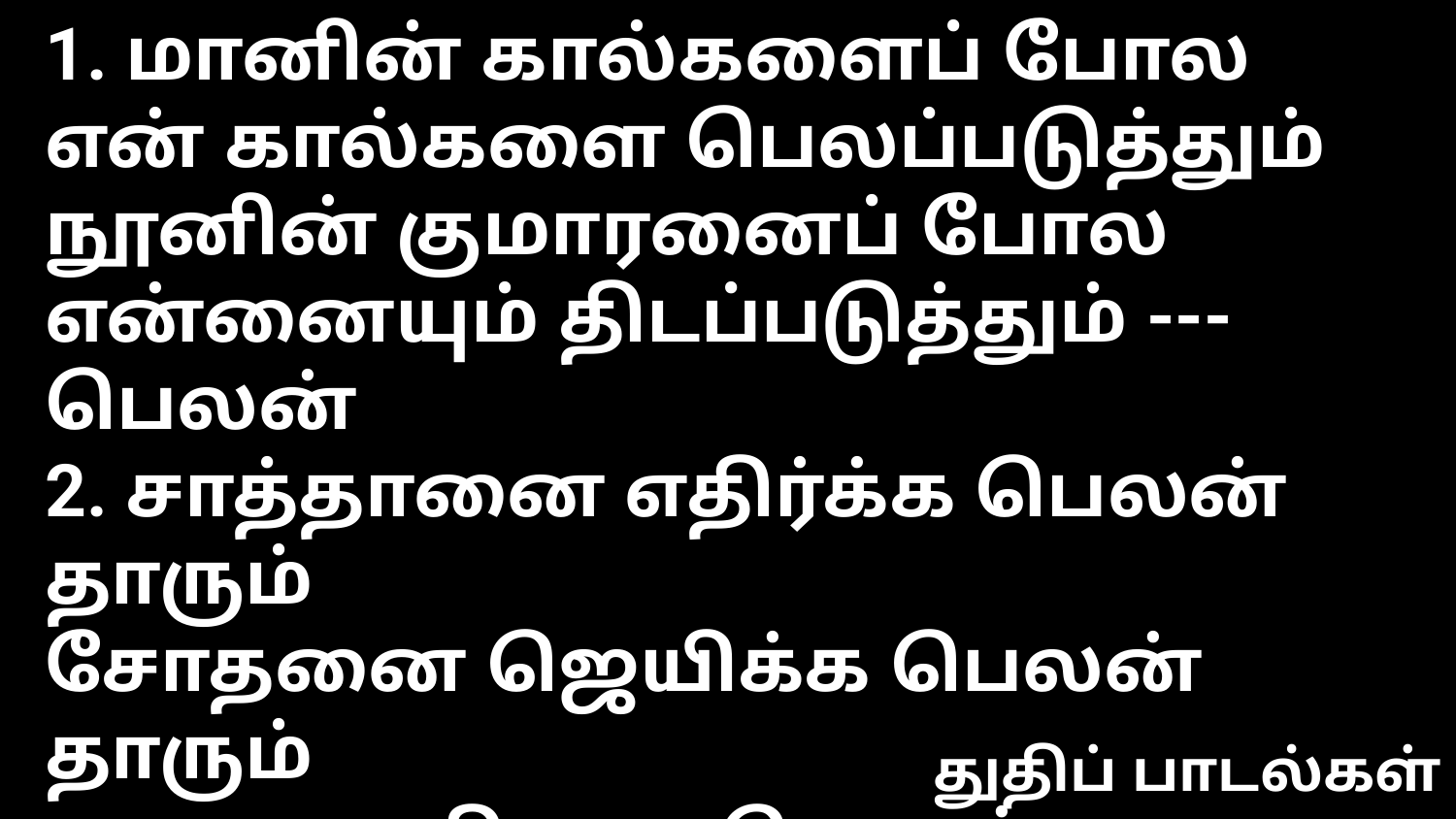

1. மானின் கால்களைப் போல
என் கால்களை பெலப்படுத்தும்
நூனின் குமாரனைப் போல
என்னையும் திடப்படுத்தும் --- பெலன்
2. சாத்தானை எதிர்க்க பெலன் தாரும்
சோதனை ஜெயிக்க பெலன் தாரும்
மாய உலகினை வெறுக்க
என்னையும் பெலப்படுத்தும் --- பெலன்

துதிப் பாடல்கள்